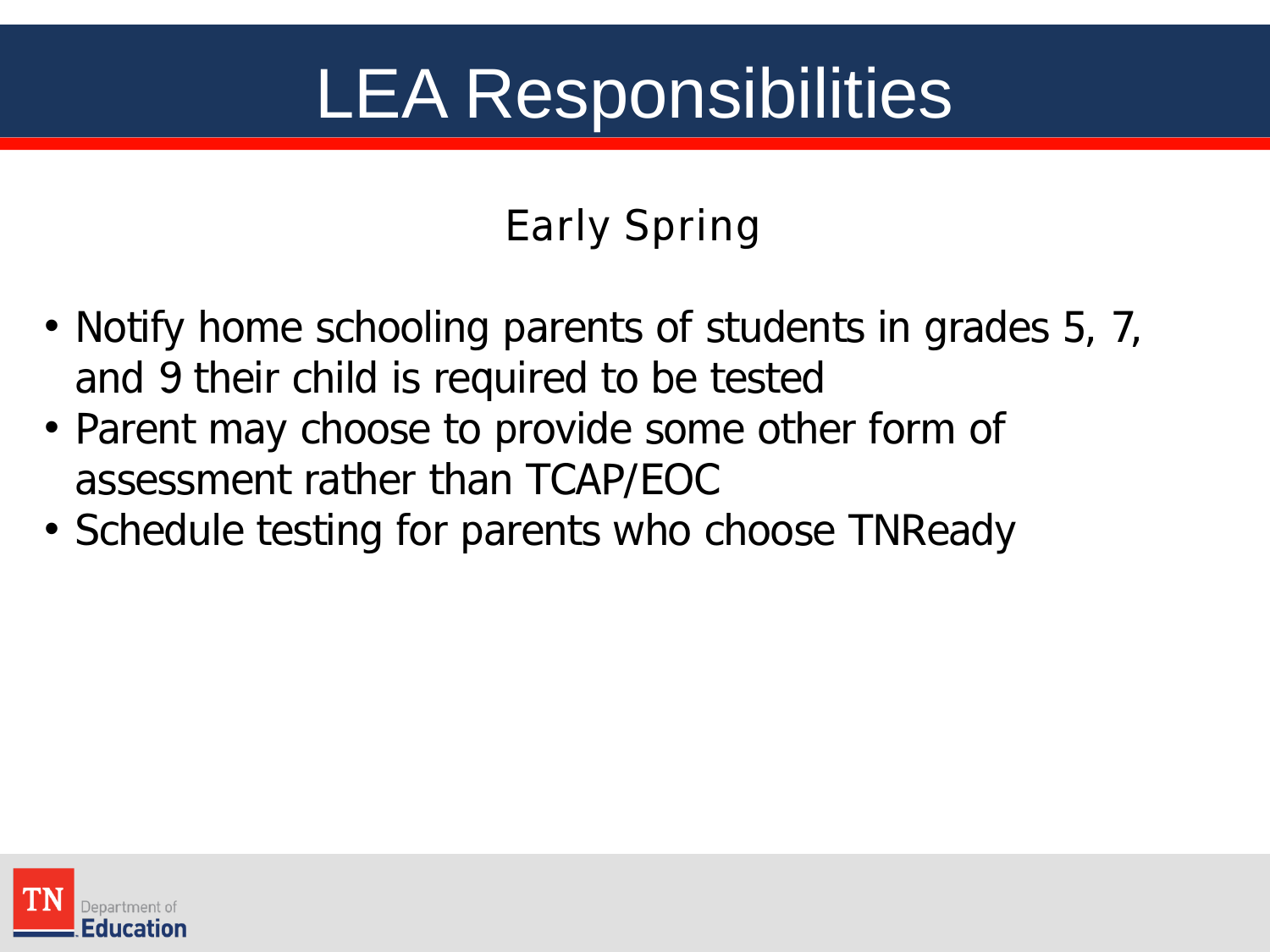

LEA Responsibilities

Early Spring

Notify home schooling parents of students in grades 5, 7, and 9 their child is required to be tested
Parent may choose to provide some other form of assessment rather than TCAP/EOC
Schedule testing for parents who choose TNReady